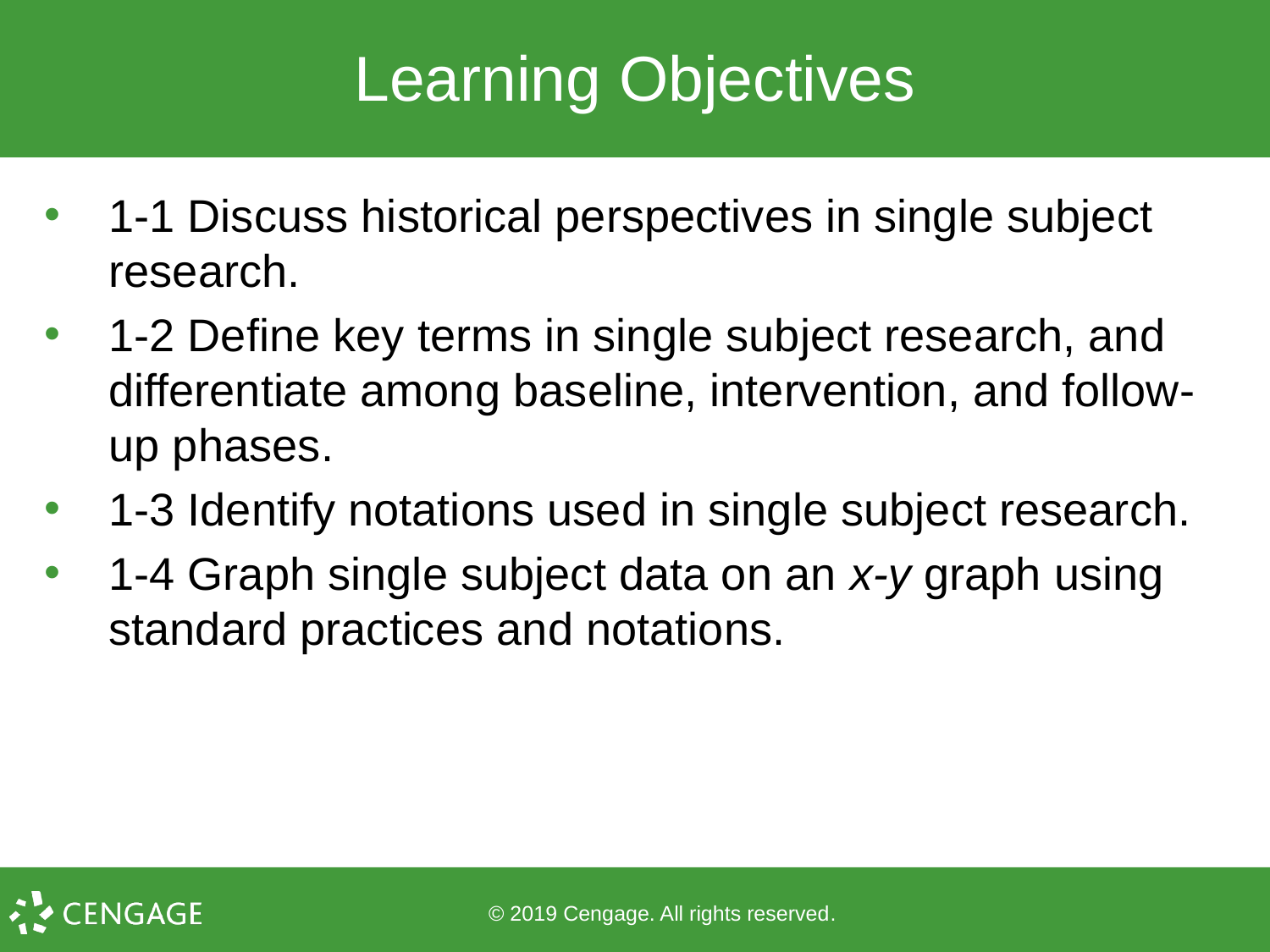

# Learning Objectives
1-1 Discuss historical perspectives in single subject research.
1-2 Define key terms in single subject research, and differentiate among baseline, intervention, and follow-up phases.
1-3 Identify notations used in single subject research.
1-4 Graph single subject data on an x-y graph using standard practices and notations.